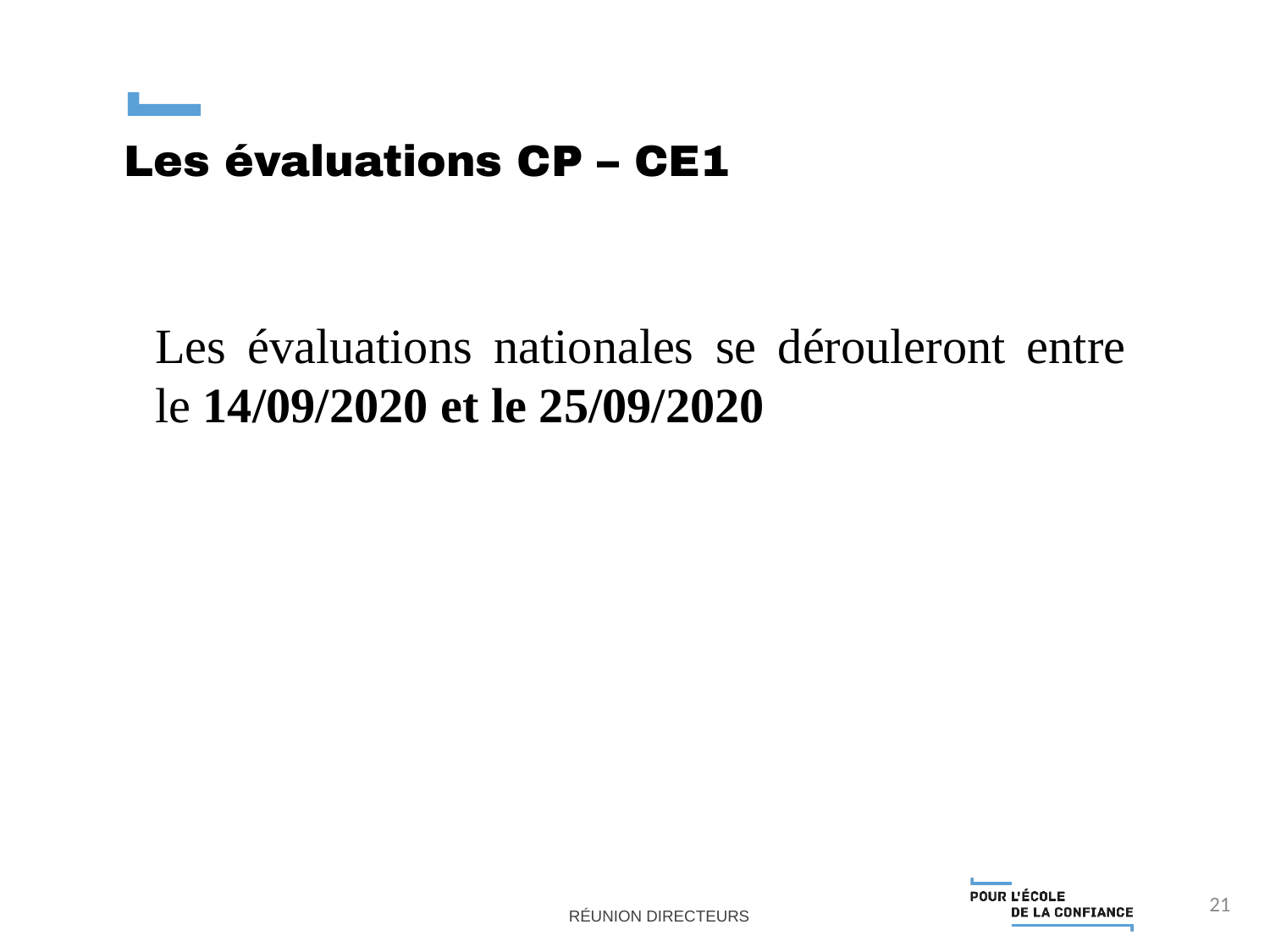

Les évaluations CP – CE1

Les évaluations nationales se dérouleront entre le 14/09/2020 et le 25/09/2020

21
Réunion directeurs